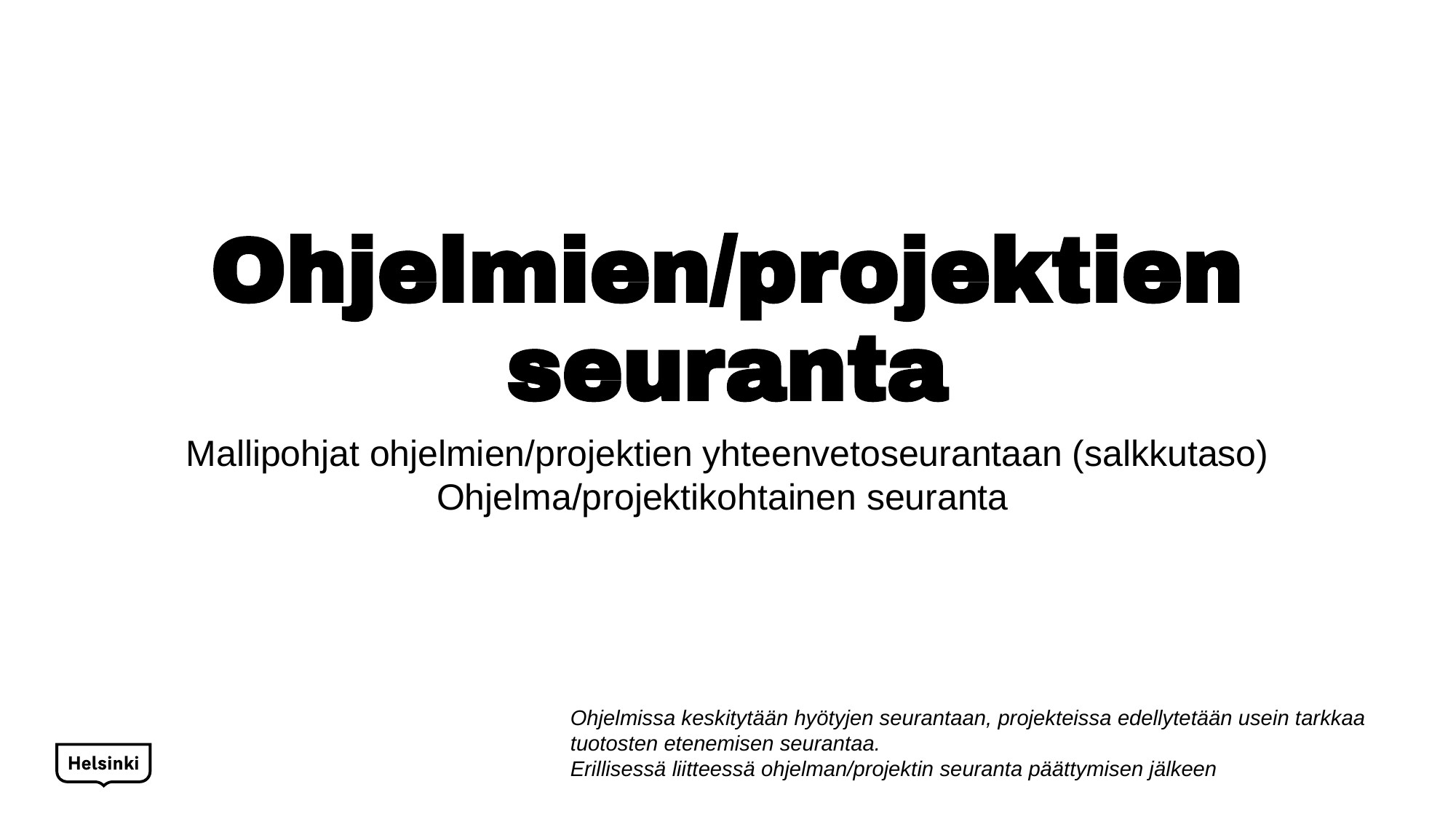

# Ohjelmien/projektien seuranta
Mallipohjat ohjelmien/projektien yhteenvetoseurantaan (salkkutaso)
Ohjelma/projektikohtainen seuranta

Ohjelmissa keskitytään hyötyjen seurantaan, projekteissa edellytetään usein tarkkaa tuotosten etenemisen seurantaa.
Erillisessä liitteessä ohjelman/projektin seuranta päättymisen jälkeen